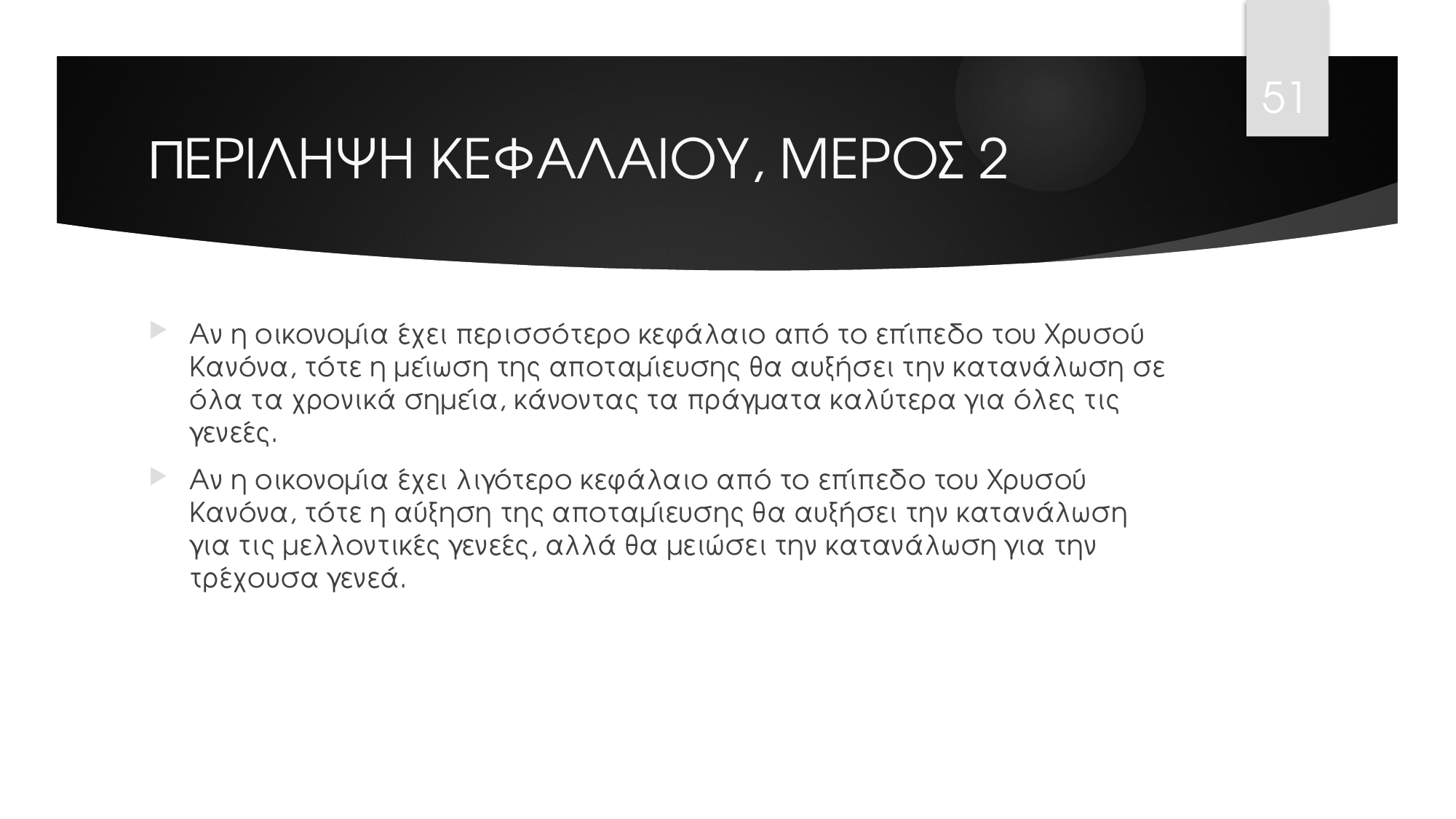

51
# ΠΕΡΙΛΗΨΗ ΚΕΦΑΛΑΙΟΥ, ΜΕΡΟΣ 2
Αν η οικονομία έχει περισσότερο κεφάλαιο από το επίπεδο του Χρυσού Κανόνα, τότε η μείωση της αποταμίευσης θα αυξήσει την κατανάλωση σε όλα τα χρονικά σημεία, κάνοντας τα πράγματα καλύτερα για όλες τις γενεές.
Αν η οικονομία έχει λιγότερο κεφάλαιο από το επίπεδο του Χρυσού Κανόνα, τότε η αύξηση της αποταμίευσης θα αυξήσει την κατανάλωση για τις μελλοντικές γενεές, αλλά θα μειώσει την κατανάλωση για την τρέχουσα γενεά.